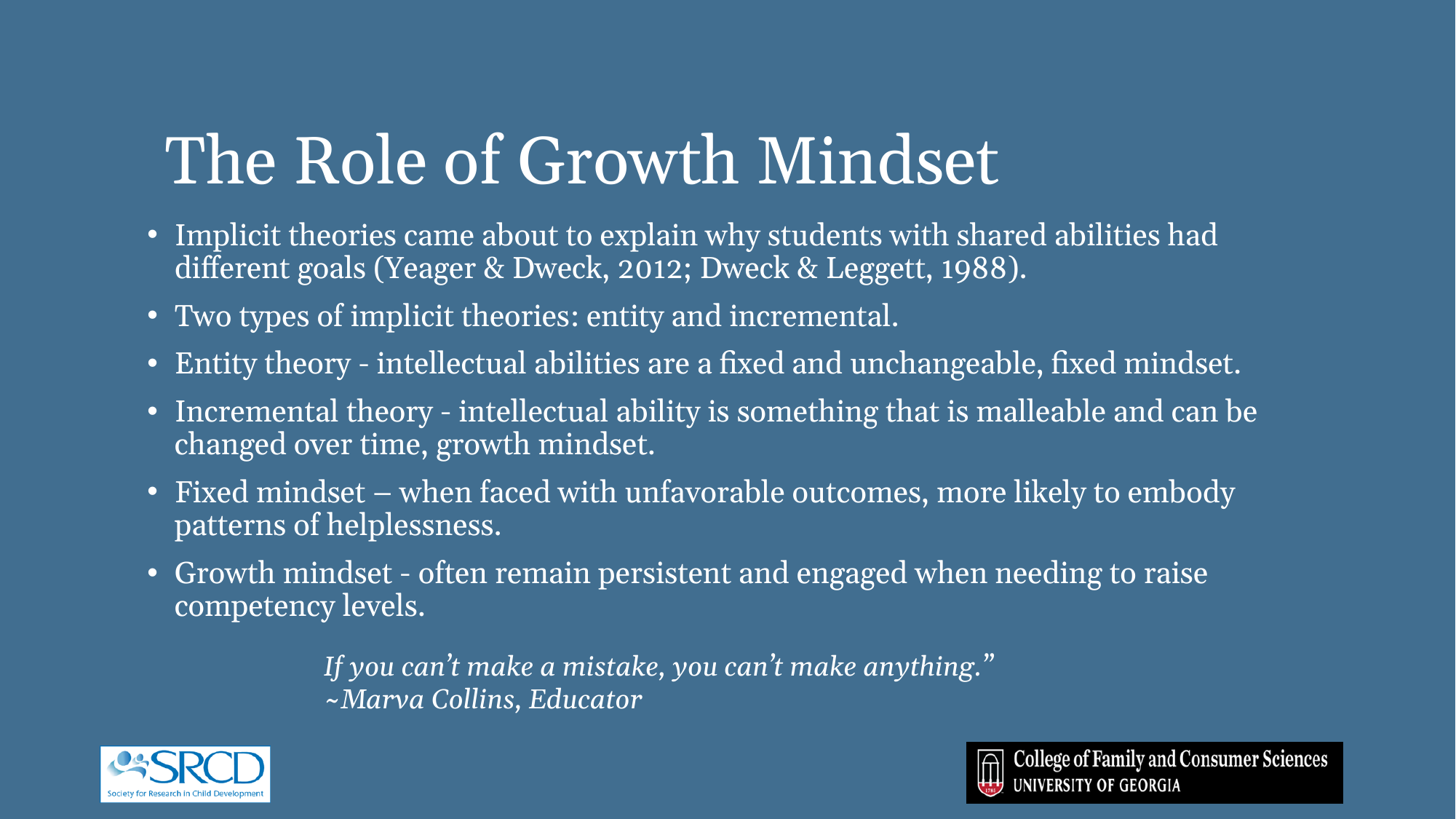

# The Role of Growth Mindset
Implicit theories came about to explain why students with shared abilities had different goals (Yeager & Dweck, 2012; Dweck & Leggett, 1988).
Two types of implicit theories: entity and incremental.
Entity theory - intellectual abilities are a fixed and unchangeable, fixed mindset.
Incremental theory - intellectual ability is something that is malleable and can be changed over time, growth mindset.
Fixed mindset – when faced with unfavorable outcomes, more likely to embody patterns of helplessness.
Growth mindset - often remain persistent and engaged when needing to raise competency levels.
If you can’t make a mistake, you can’t make anything.”
~Marva Collins, Educator